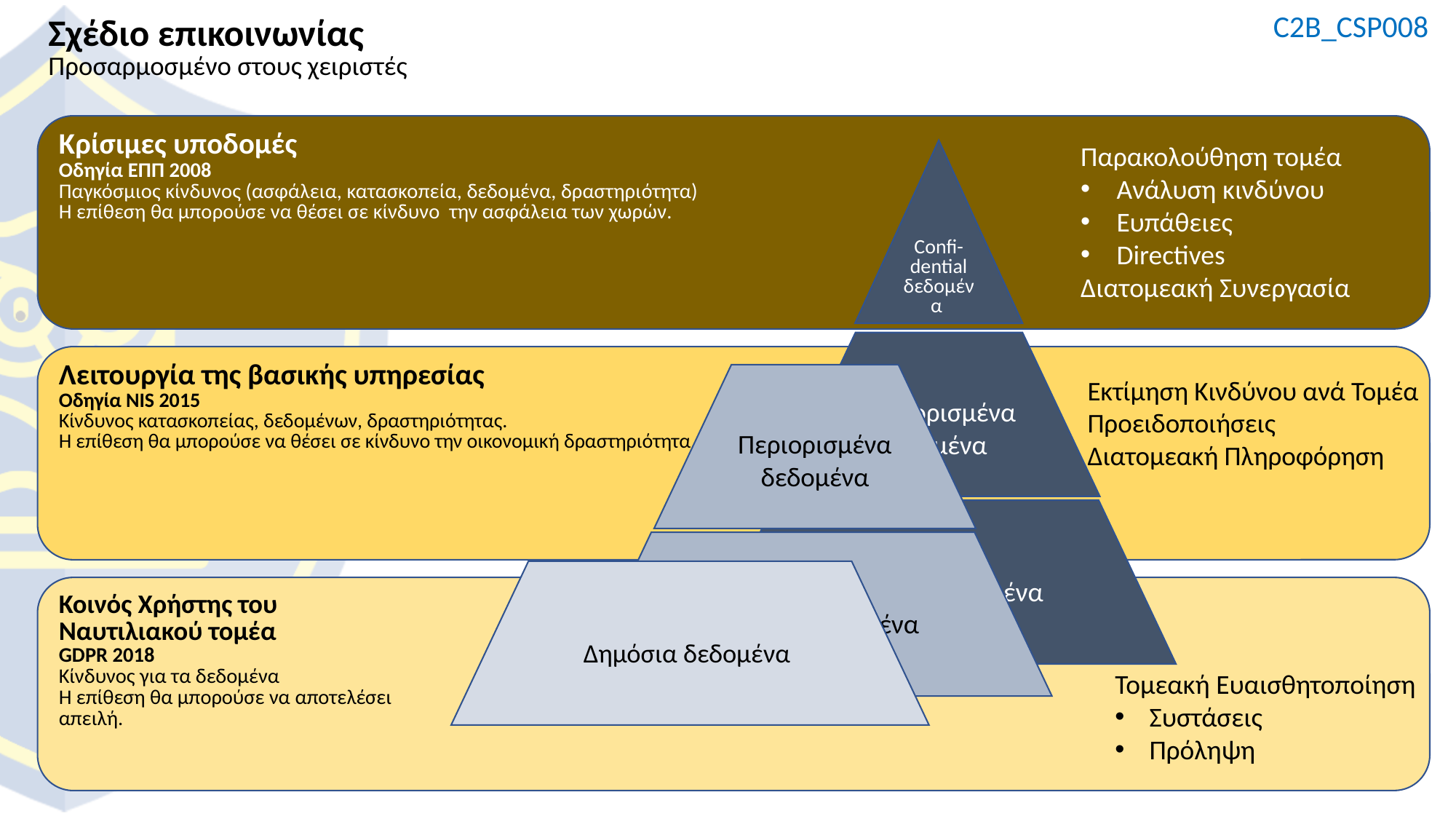

Σχέδιο επικοινωνίας
Προσαρμοσμένο στους χειριστές
Κρίσιμες υποδομές
Οδηγία ΕΠΠ 2008
Παγκόσμιος κίνδυνος (ασφάλεια, κατασκοπεία, δεδομένα, δραστηριότητα)
Η επίθεση θα μπορούσε να θέσει σε κίνδυνο  την ασφάλεια των χωρών.
Παρακολούθηση τομέα
Ανάλυση κινδύνου
Ευπάθειες
Directives
Διατομεακή Συνεργασία
Confi-dential
δεδομένα
Περιορισμένα δεδομένα
Λειτουργία της βασικής υπηρεσίας
Οδηγία NIS 2015
Κίνδυνος κατασκοπείας, δεδομένων, δραστηριότητας.
Η επίθεση θα μπορούσε να θέσει σε κίνδυνο την οικονομική δραστηριότητα.
Περιορισμένα δεδομένα
Εκτίμηση Κινδύνου ανά Τομέα
Προειδοποιήσεις
Διατομεακή Πληροφόρηση
Δημόσια  δεδομένα
Δημόσια  δεδομένα
Δημόσια δεδομένα
Κοινός Χρήστης του
Ναυτιλιακού τομέα
GDPR 2018
Κίνδυνος για τα δεδομένα
Η επίθεση θα μπορούσε να αποτελέσει
απειλή.
Τομεακή Ευαισθητοποίηση
Συστάσεις
Πρόληψη